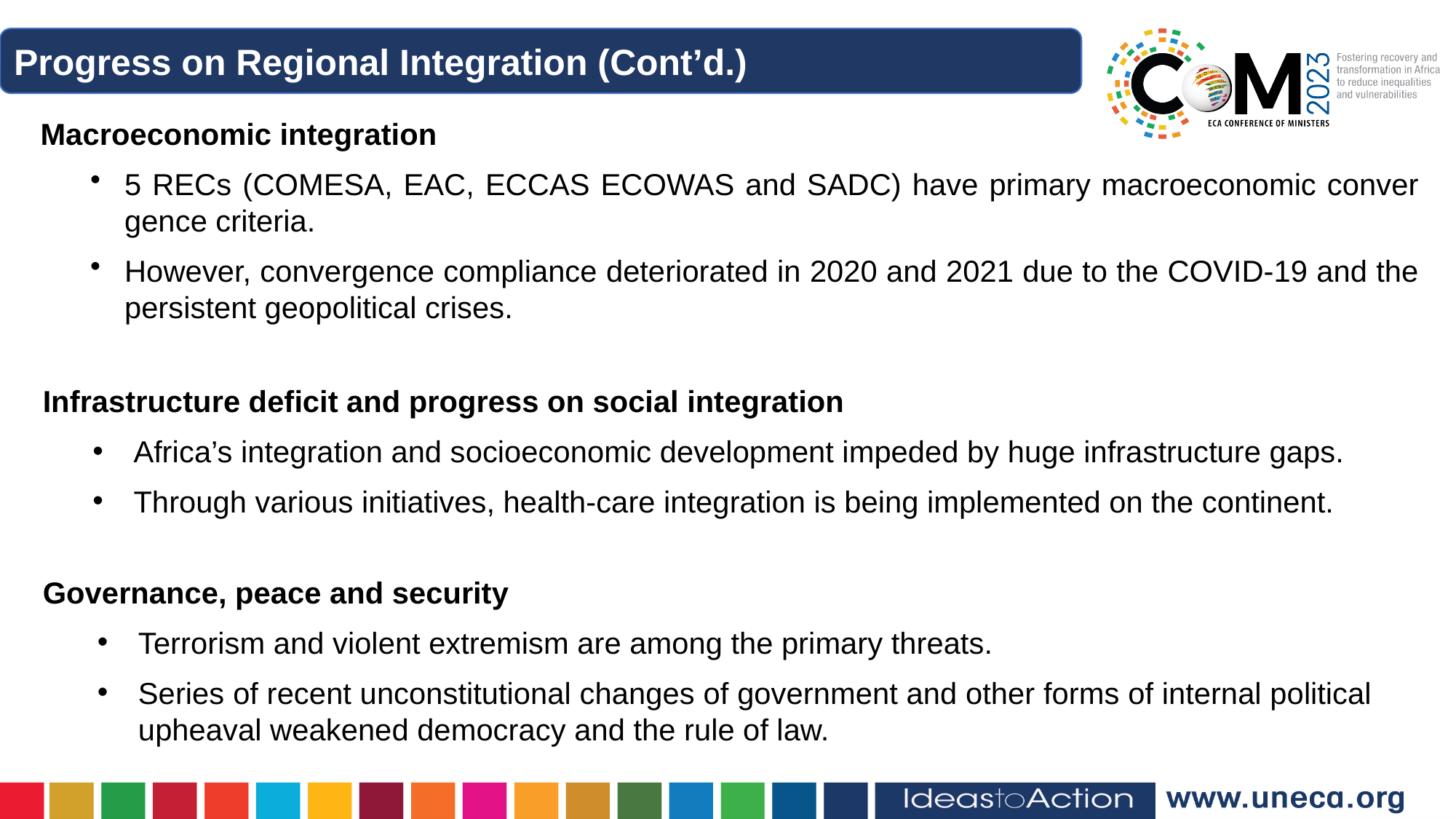

Progress on Regional Integration (Cont’d.)
Macroeconomic integration
5 RECs (COMESA, EAC, ECCAS ECOWAS and SADC) have primary macroeconomic conver­gence criteria.
However, convergence compliance deteriorated in 2020 and 2021 due to the COVID-19 and the persistent geopolitical crises.

Infrastructure deficit and progress on social integration
Africa’s integration and socioeconomic development impeded by huge infrastructure gaps.
Through various initiatives, health-care integration is being implemented on the continent.

Governance, peace and security
Terrorism and violent extremism are among the primary threats.
Series of recent unconstitutional changes of government and other forms of internal political upheaval weakened democracy and the rule of law.